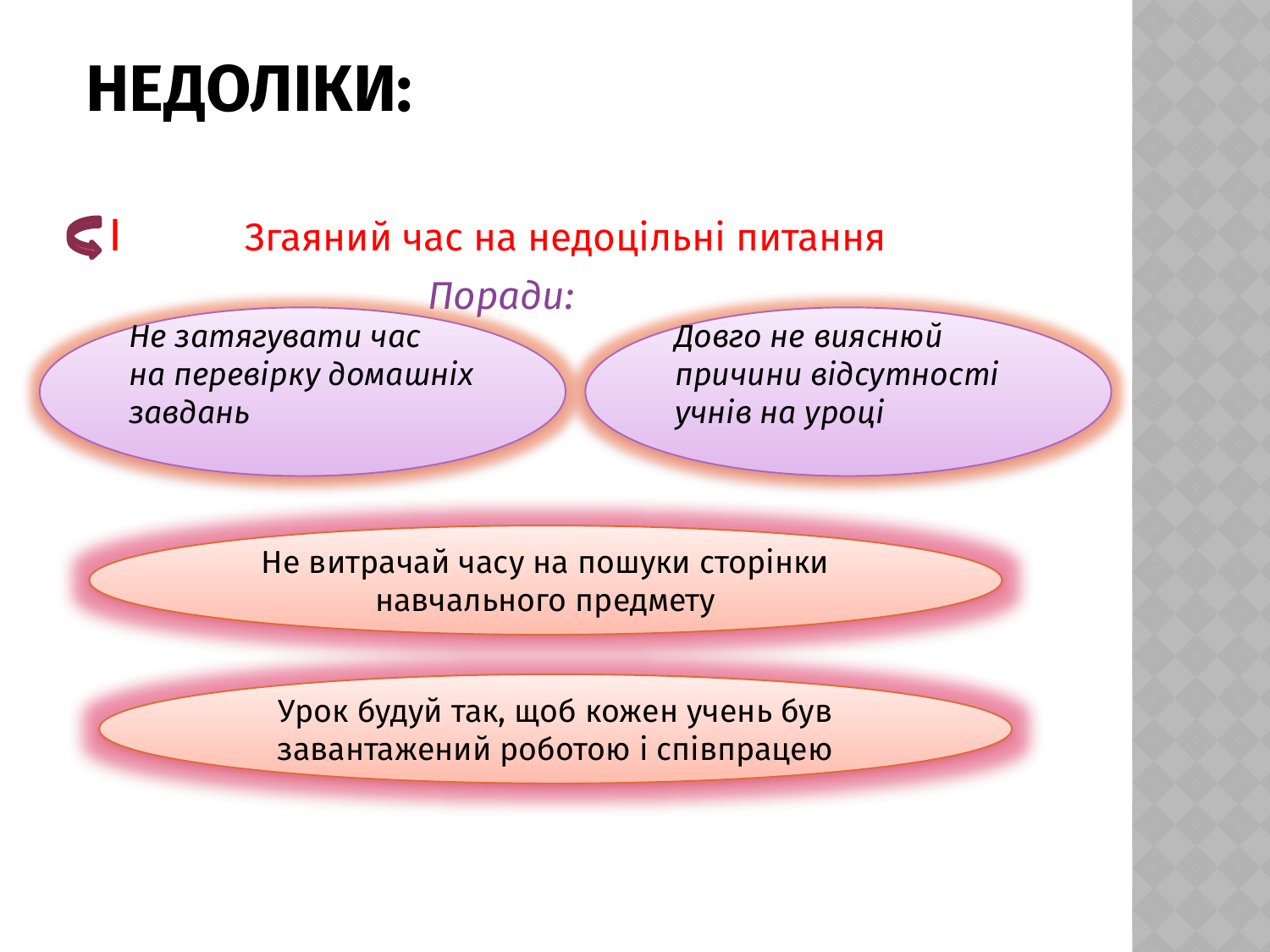

# Недоліки:
   І          Згаяний час на недоцільні питання
                                   Поради:

Не затягувати час
на перевірку домашніх
завдань

Довго не вияснюй причини відсутності учнів на уроці

Не витрачай часу на пошуки сторінки навчального предмету
Урок будуй так, щоб кожен учень був завантажений роботою і співпрацею